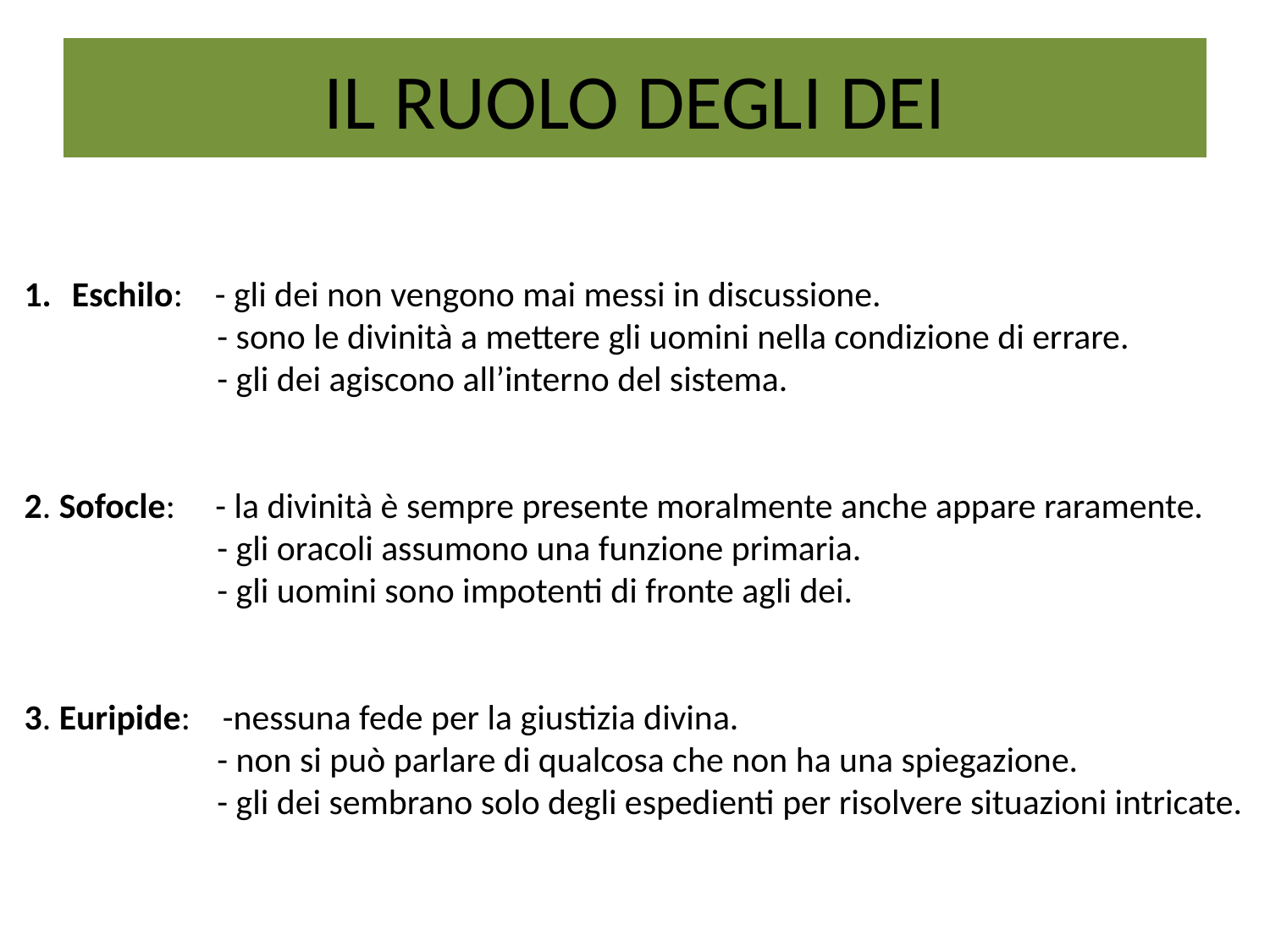

# IL RUOLO DEGLI DEI
Eschilo:    - gli dei non vengono mai messi in discussione.
                        - sono le divinità a mettere gli uomini nella condizione di errare.
                        - gli dei agiscono all’interno del sistema.

2. Sofocle:     - la divinità è sempre presente moralmente anche appare raramente.
                        - gli oracoli assumono una funzione primaria.
                        - gli uomini sono impotenti di fronte agli dei.

3. Euripide:    -nessuna fede per la giustizia divina.
                        - non si può parlare di qualcosa che non ha una spiegazione.
                        - gli dei sembrano solo degli espedienti per risolvere situazioni intricate.